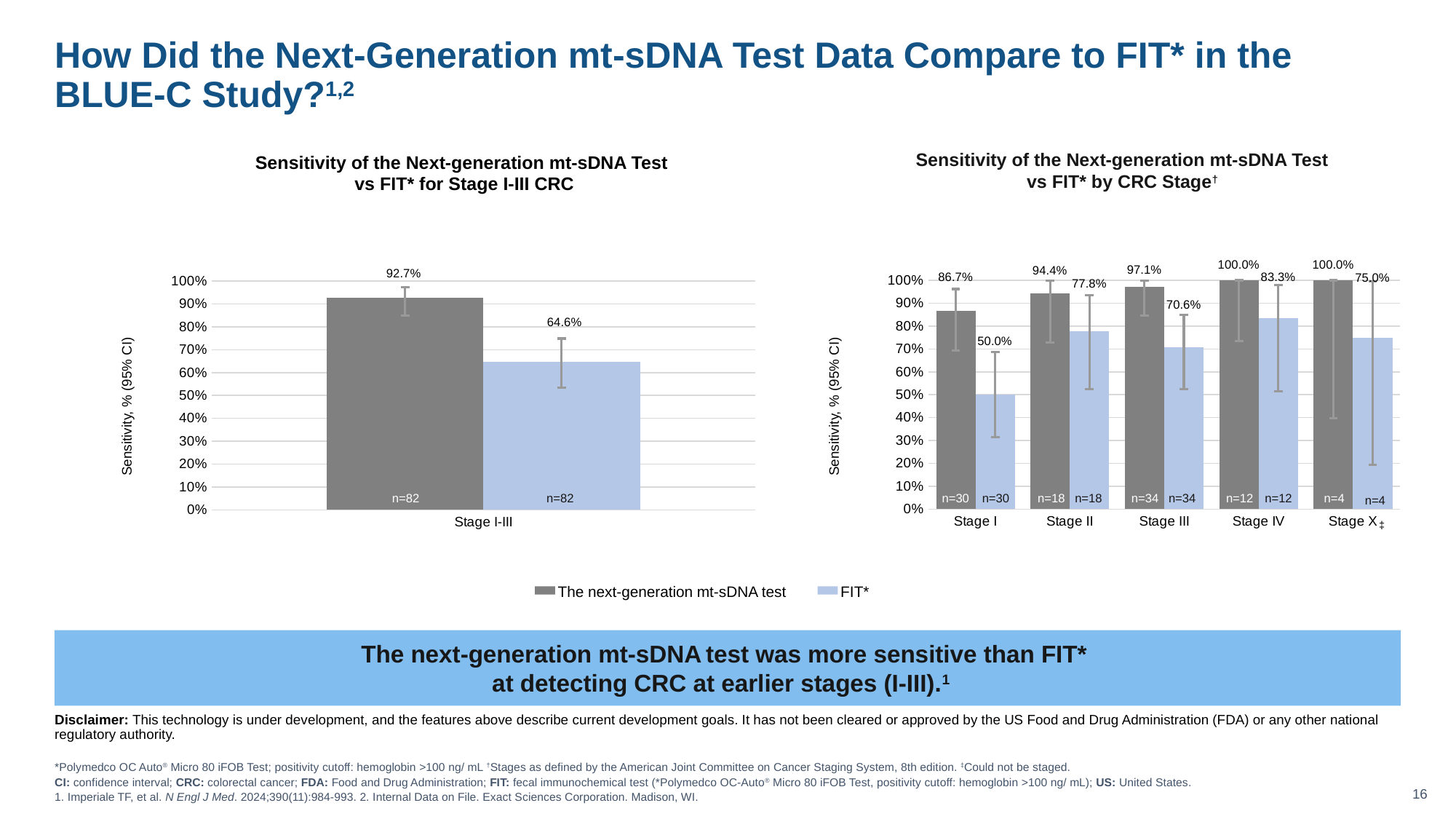

How Did the Next-Generation mt-sDNA Test Data Compare to FIT* in the BLUE-C Study?1,2
Sensitivity of the Next-generation mt-sDNA Test
vs FIT* by CRC Stage†
Sensitivity of the Next-generation mt-sDNA Test
vs FIT* for Stage I-III CRC

### Chart

| Category | Next-generation Cologuard | FIT |
|---|---|---|
| Stage I | 0.867 | 0.5 |
| Stage II | 0.944 | 0.778 |
| Stage III | 0.971 | 0.706 |
| Stage IV | 1.0 | 0.833 |
| Stage X | 1.0 | 0.75 |

### Chart

| Category | Next-generation Cologuard | FIT |
|---|---|---|
| Stage I-III | 0.927 | 0.646 |
Sensitivity, % (95% CI)
Sensitivity, % (95% CI)
n=82
n=82
n=30
n=30
n=18
n=18
n=34
n=34
n=12
n=12
n=4
 ‡
The next-generation mt-sDNA test

FIT*

The next-generation mt-sDNA test was more sensitive than FIT*
at detecting CRC at earlier stages (I-III).1
Disclaimer: This technology is under development, and the features above describe current development goals. It has not been cleared or approved by the US Food and Drug Administration (FDA) or any other national regulatory authority.

*Polymedco OC Auto® Micro 80 iFOB Test; positivity cutoff: hemoglobin >100 ng/ mL †Stages as defined by the American Joint Committee on Cancer Staging System, 8th edition. ‡Could not be staged.
CI: confidence interval; CRC: colorectal cancer; FDA: Food and Drug Administration; FIT: fecal immunochemical test (*Polymedco OC-Auto® Micro 80 iFOB Test, positivity cutoff: hemoglobin >100 ng/ mL); US: United States.
1. Imperiale TF, et al. N Engl J Med. 2024;390(11):984-993. 2. Internal Data on File. Exact Sciences Corporation. Madison, WI.